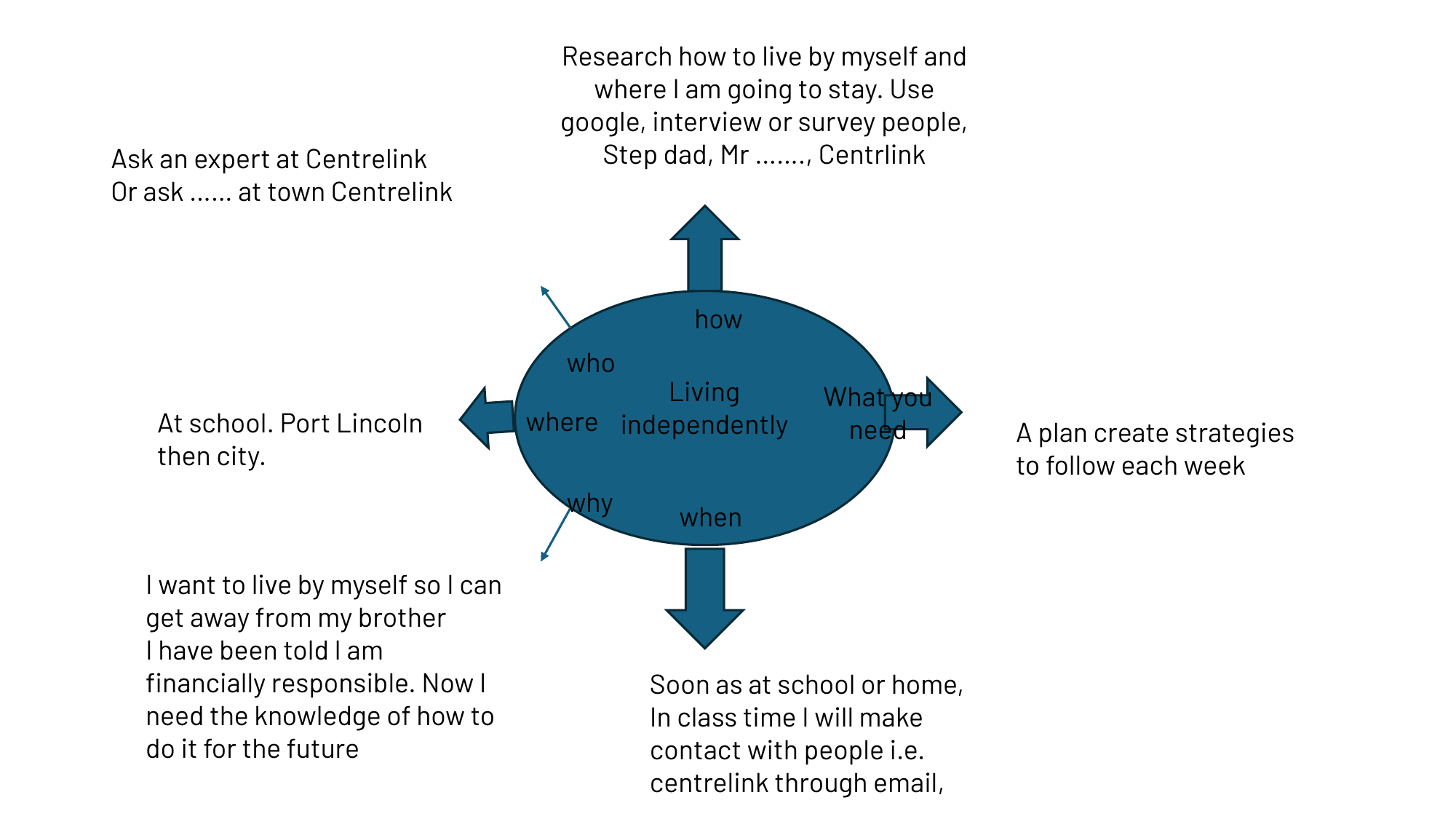

Research how to live by myself and where I am going to stay. Use google, interview or survey people, Step dad, Mr ……., Centrlink

#
Ask an expert at Centrelink
Or ask …… at town Centrelink

how
who
Living independently
What you need

where
At school. Port Lincoln then city.
A plan create strategies to follow each week
why
when

I want to live by myself so I can get away from my brother
I have been told I am financially responsible. Now I need the knowledge of how to do it for the future
Soon as at school or home,
In class time I will make contact with people i.e. centrelink through email,